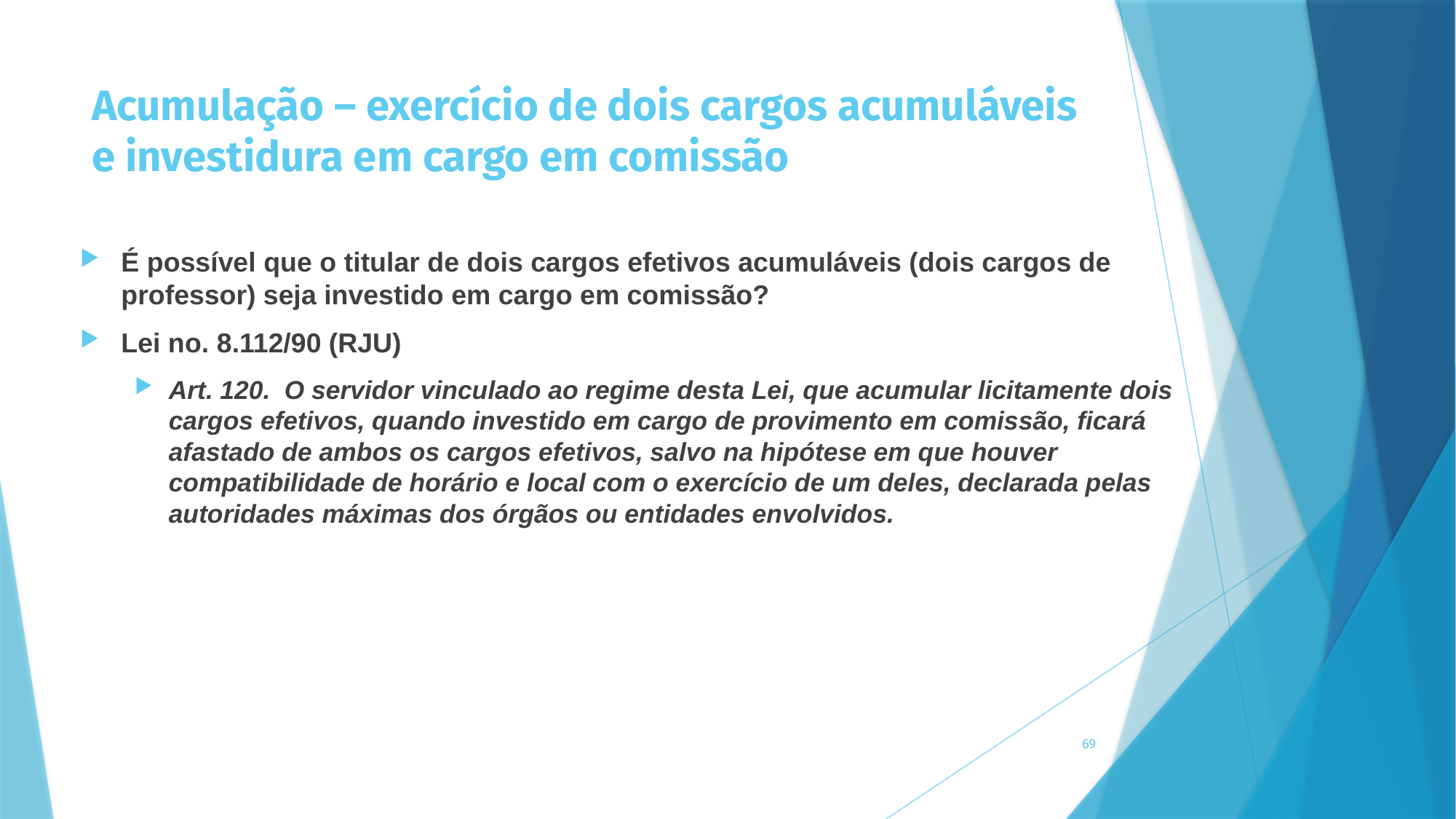

# Acumulação – exercício de dois cargos acumuláveis e investidura em cargo em comissão

É possível que o titular de dois cargos efetivos acumuláveis (dois cargos de professor) seja investido em cargo em comissão?
Lei no. 8.112/90 (RJU)
Art. 120.  O servidor vinculado ao regime desta Lei, que acumular licitamente dois cargos efetivos, quando investido em cargo de provimento em comissão, ficará afastado de ambos os cargos efetivos, salvo na hipótese em que houver compatibilidade de horário e local com o exercício de um deles, declarada pelas autoridades máximas dos órgãos ou entidades envolvidos.

69